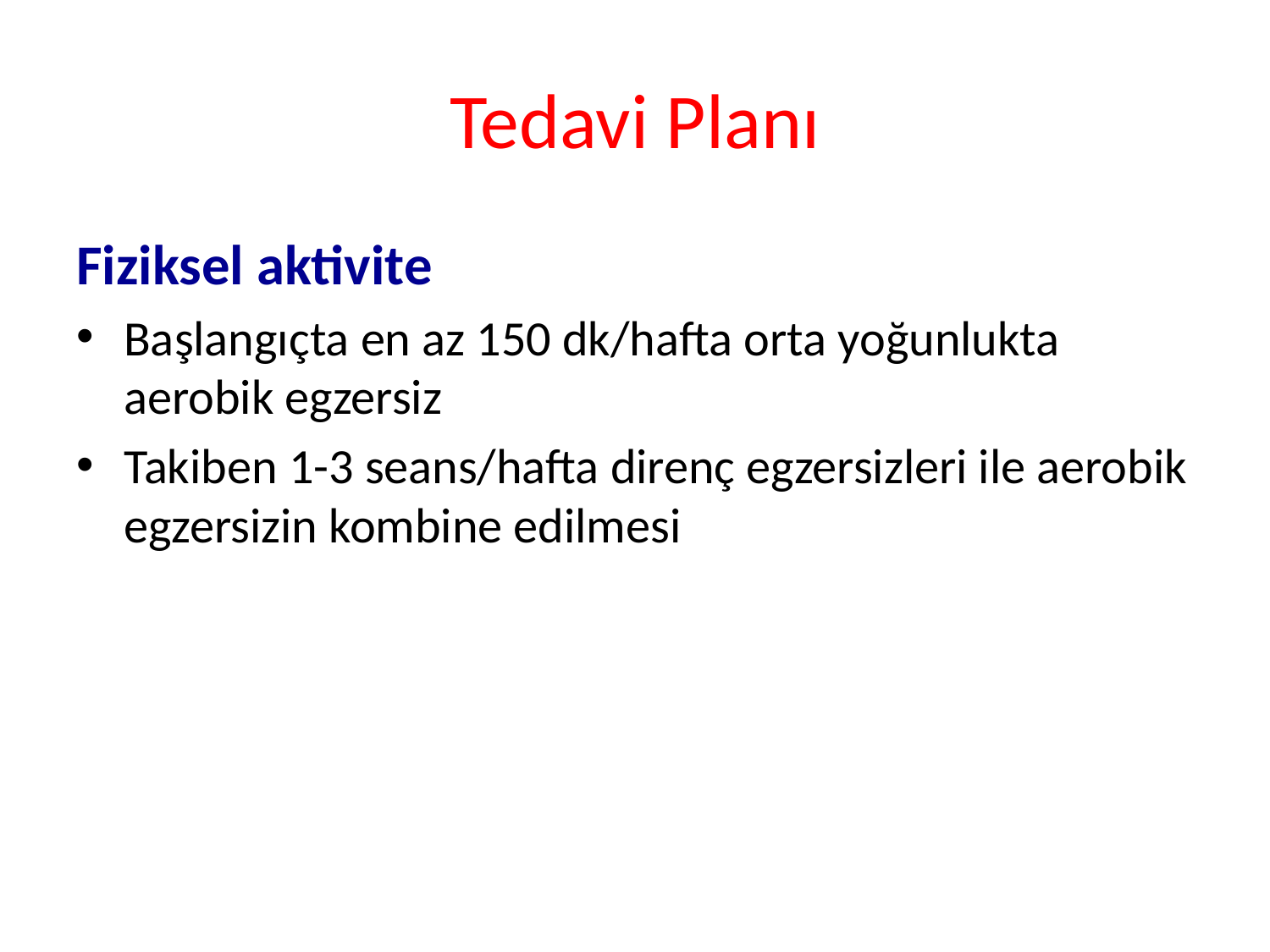

# Tedavi Planı
Fiziksel aktivite
Başlangıçta en az 150 dk/hafta orta yoğunlukta aerobik egzersiz
Takiben 1-3 seans/hafta direnç egzersizleri ile aerobik egzersizin kombine edilmesi